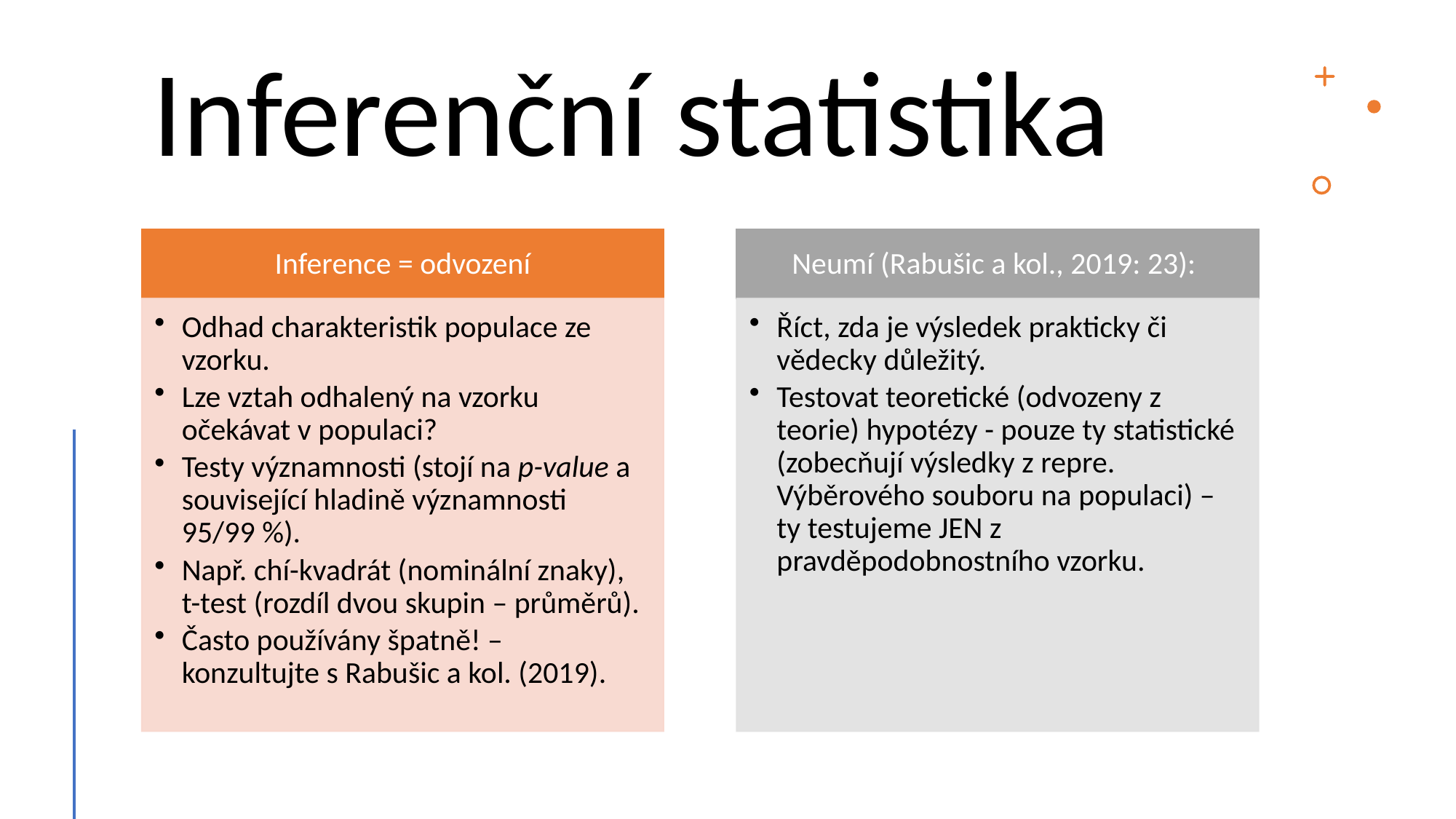

# Inferenční statistika

Inference = odvození
Odhad charakteristik populace ze vzorku.
Lze vztah odhalený na vzorku očekávat v populaci?
Testy významnosti (stojí na p-value a související hladině významnosti 95/99 %).
Např. chí-kvadrát (nominální znaky), t-test (rozdíl dvou skupin – průměrů).
Často používány špatně! – konzultujte s Rabušic a kol. (2019).
Neumí (Rabušic a kol., 2019: 23):
Říct, zda je výsledek prakticky či vědecky důležitý.
Testovat teoretické (odvozeny z teorie) hypotézy - pouze ty statistické (zobecňují výsledky z repre. Výběrového souboru na populaci) – ty testujeme JEN z pravděpodobnostního vzorku.